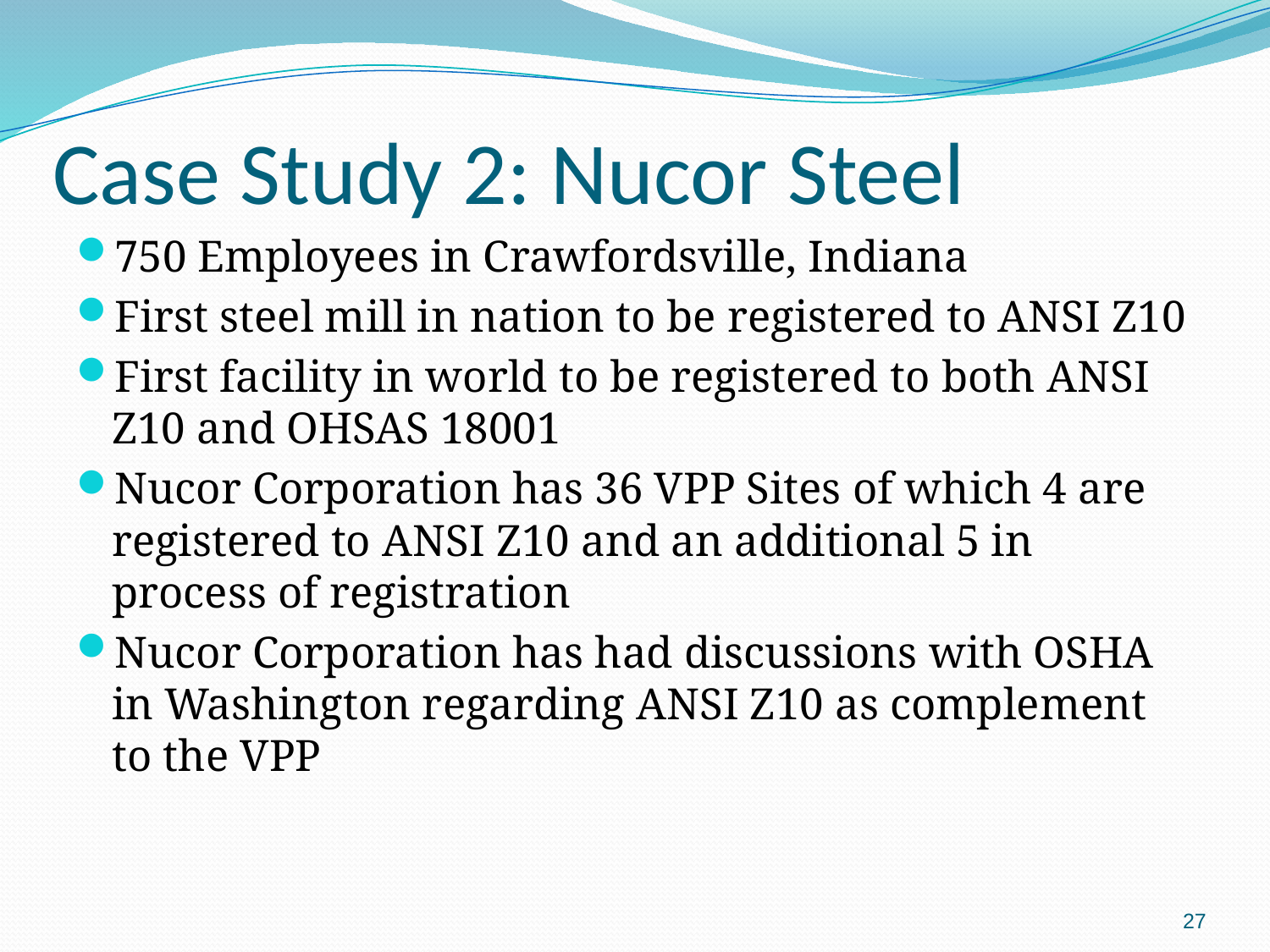

# Case Study 2: Nucor Steel
750 Employees in Crawfordsville, Indiana
First steel mill in nation to be registered to ANSI Z10
First facility in world to be registered to both ANSI Z10 and OHSAS 18001
Nucor Corporation has 36 VPP Sites of which 4 are registered to ANSI Z10 and an additional 5 in process of registration
Nucor Corporation has had discussions with OSHA in Washington regarding ANSI Z10 as complement to the VPP
27